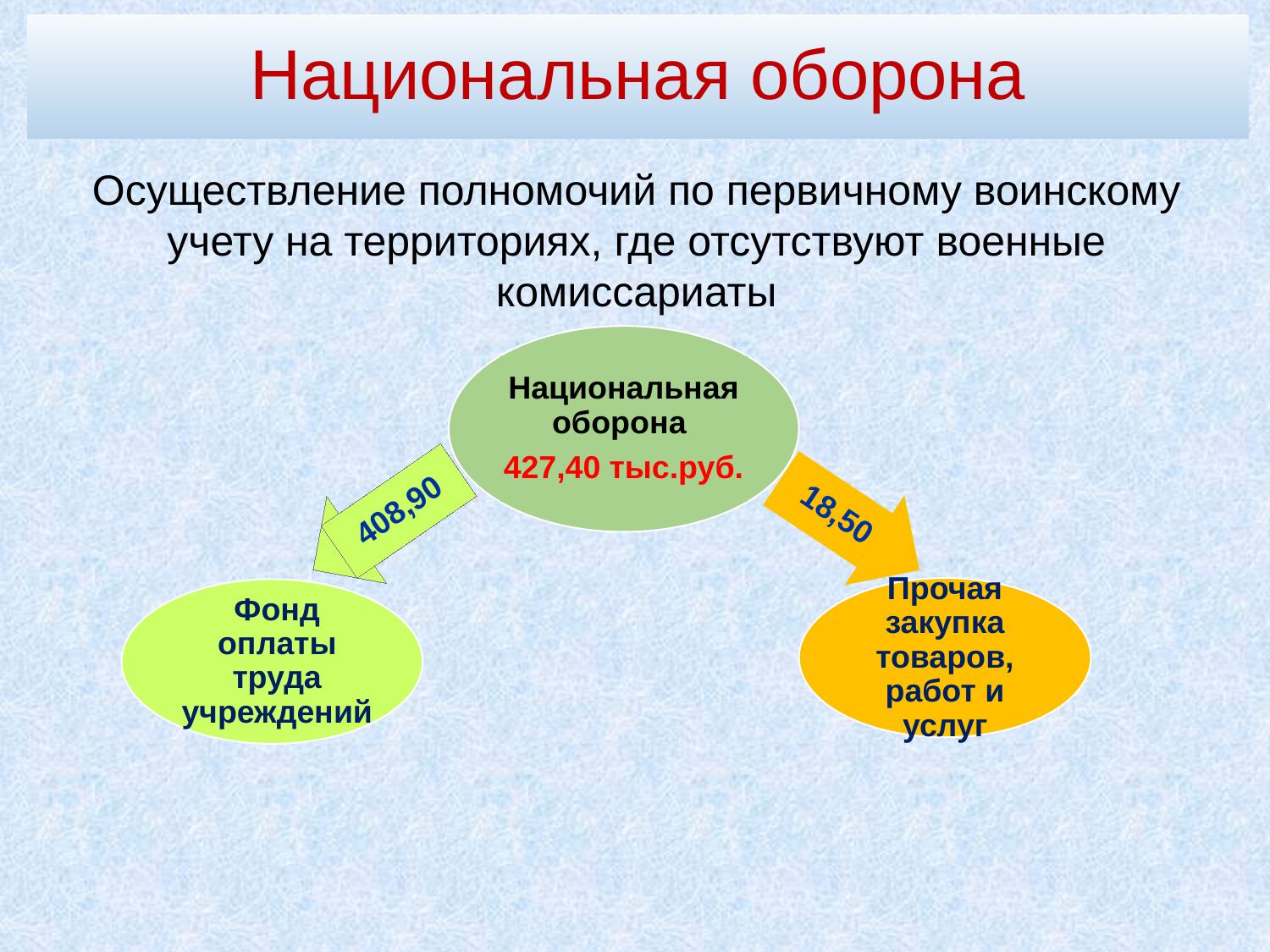

Национальная оборона
Осуществление полномочий по первичному воинскому учету на территориях, где отсутствуют военные комиссариаты

Национальная оборона
427,40 тыс.руб.

408,90

18,50

Прочая закупка товаров, работ и услуг

Фонд оплаты труда учреждений